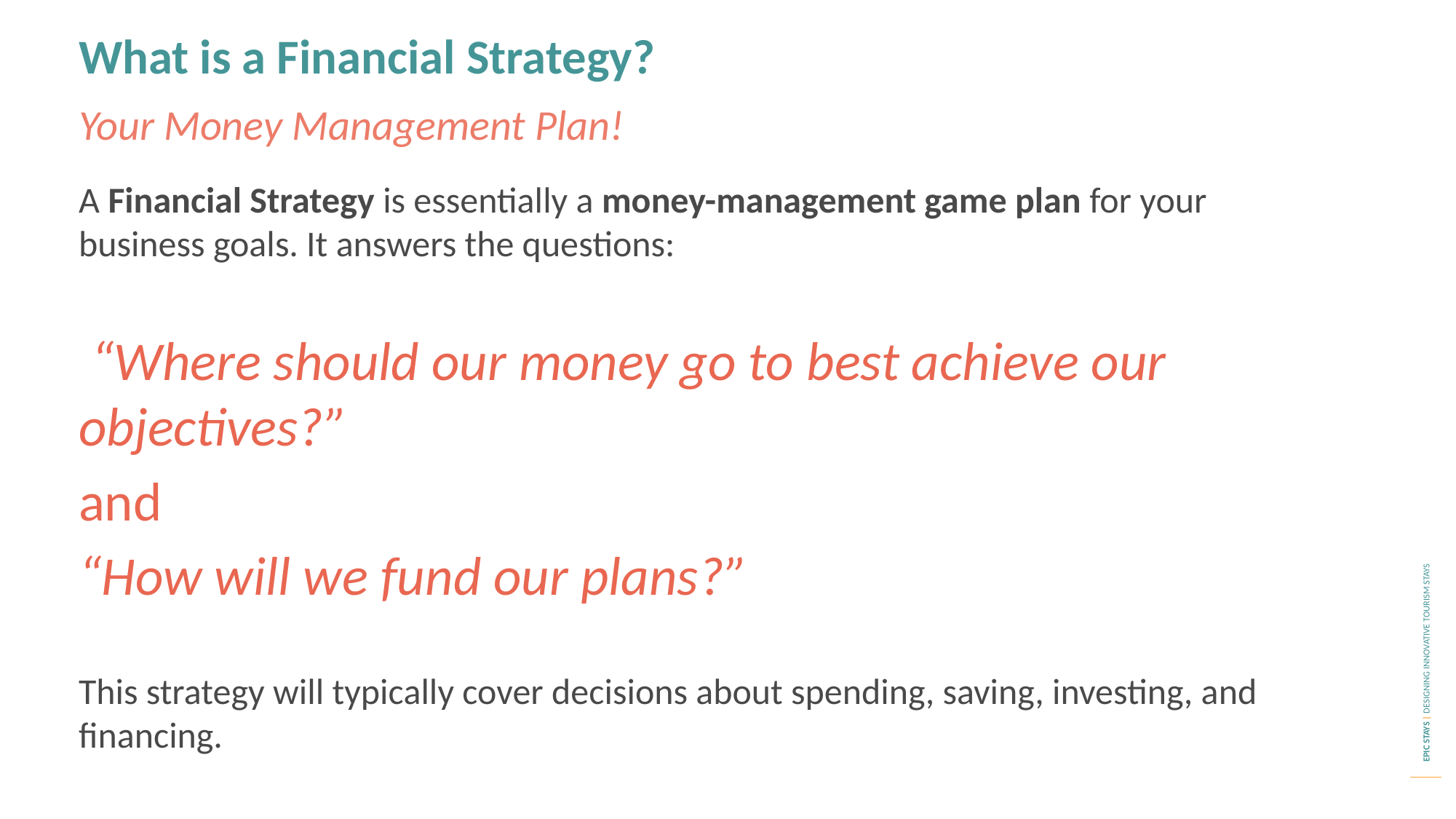

What is a Financial Strategy?

Your Money Management Plan!
A Financial Strategy is essentially a money-management game plan for your business goals. It answers the questions:

 “Where should our money go to best achieve our objectives?”
and
“How will we fund our plans?”

This strategy will typically cover decisions about spending, saving, investing, and financing.